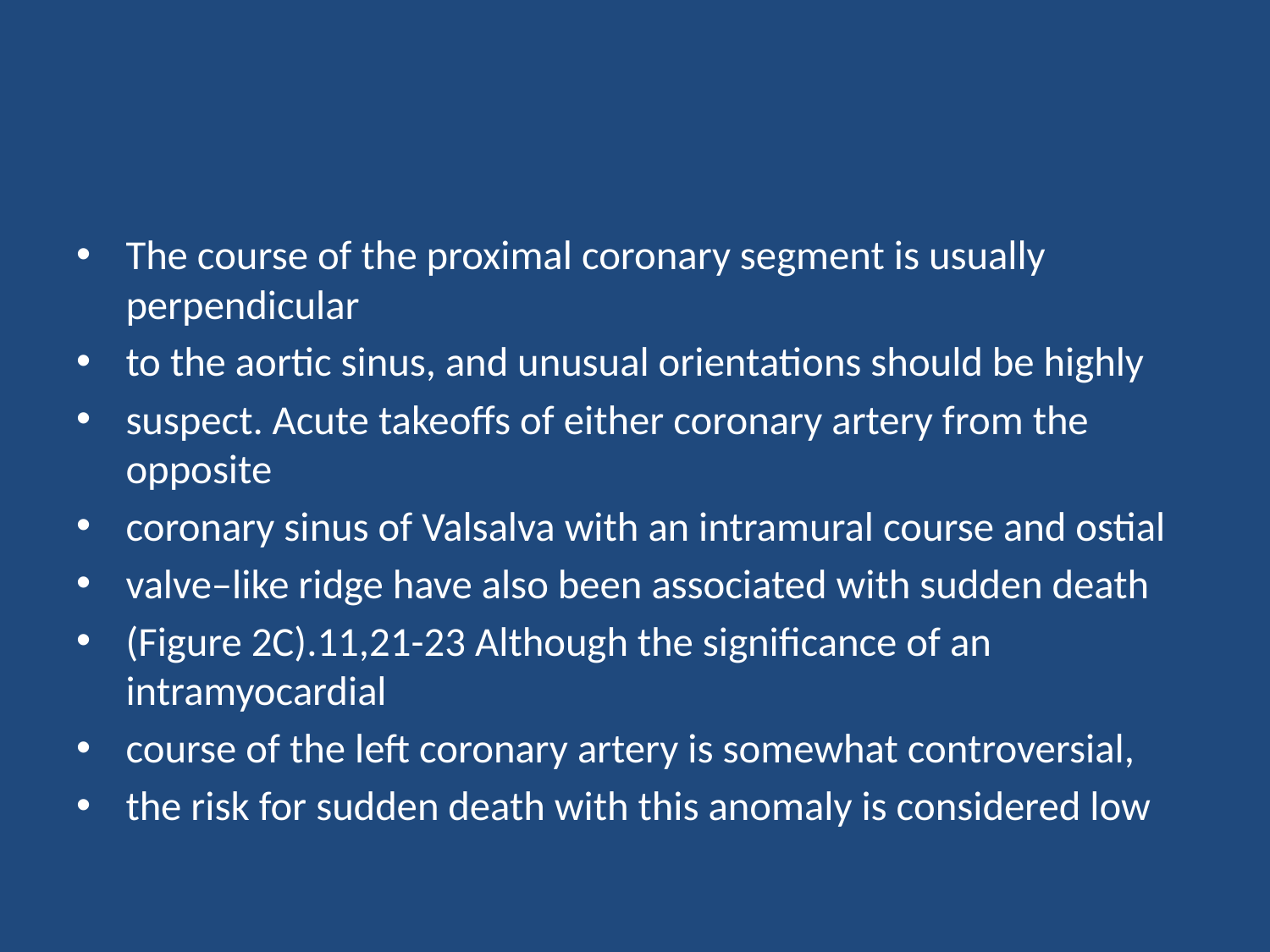

#
The course of the proximal coronary segment is usually perpendicular
to the aortic sinus, and unusual orientations should be highly
suspect. Acute takeoffs of either coronary artery from the opposite
coronary sinus of Valsalva with an intramural course and ostial
valve–like ridge have also been associated with sudden death
(Figure 2C).11,21-23 Although the significance of an intramyocardial
course of the left coronary artery is somewhat controversial,
the risk for sudden death with this anomaly is considered low